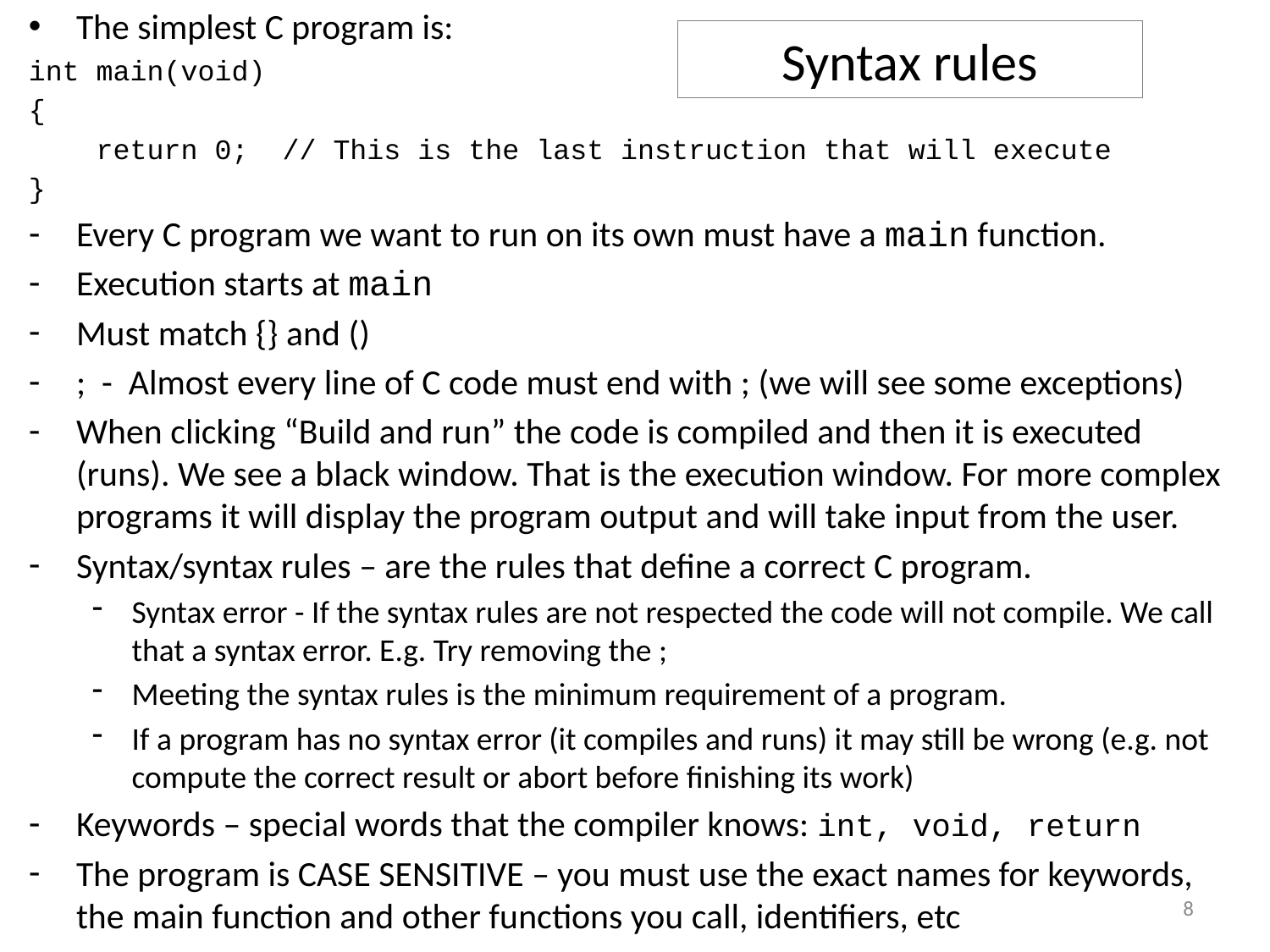

The simplest C program is:
int main(void)
{
    return 0;  // This is the last instruction that will execute
}
Every C program we want to run on its own must have a main function.
Execution starts at main
Must match {} and ()
;  -  Almost every line of C code must end with ; (we will see some exceptions)
When clicking “Build and run” the code is compiled and then it is executed (runs). We see a black window. That is the execution window. For more complex programs it will display the program output and will take input from the user.
Syntax/syntax rules – are the rules that define a correct C program.
Syntax error - If the syntax rules are not respected the code will not compile. We call that a syntax error. E.g. Try removing the ;
Meeting the syntax rules is the minimum requirement of a program.
If a program has no syntax error (it compiles and runs) it may still be wrong (e.g. not compute the correct result or abort before finishing its work)
Keywords – special words that the compiler knows: int, void, return
The program is CASE SENSITIVE – you must use the exact names for keywords, the main function and other functions you call, identifiers, etc
# Syntax rules
8